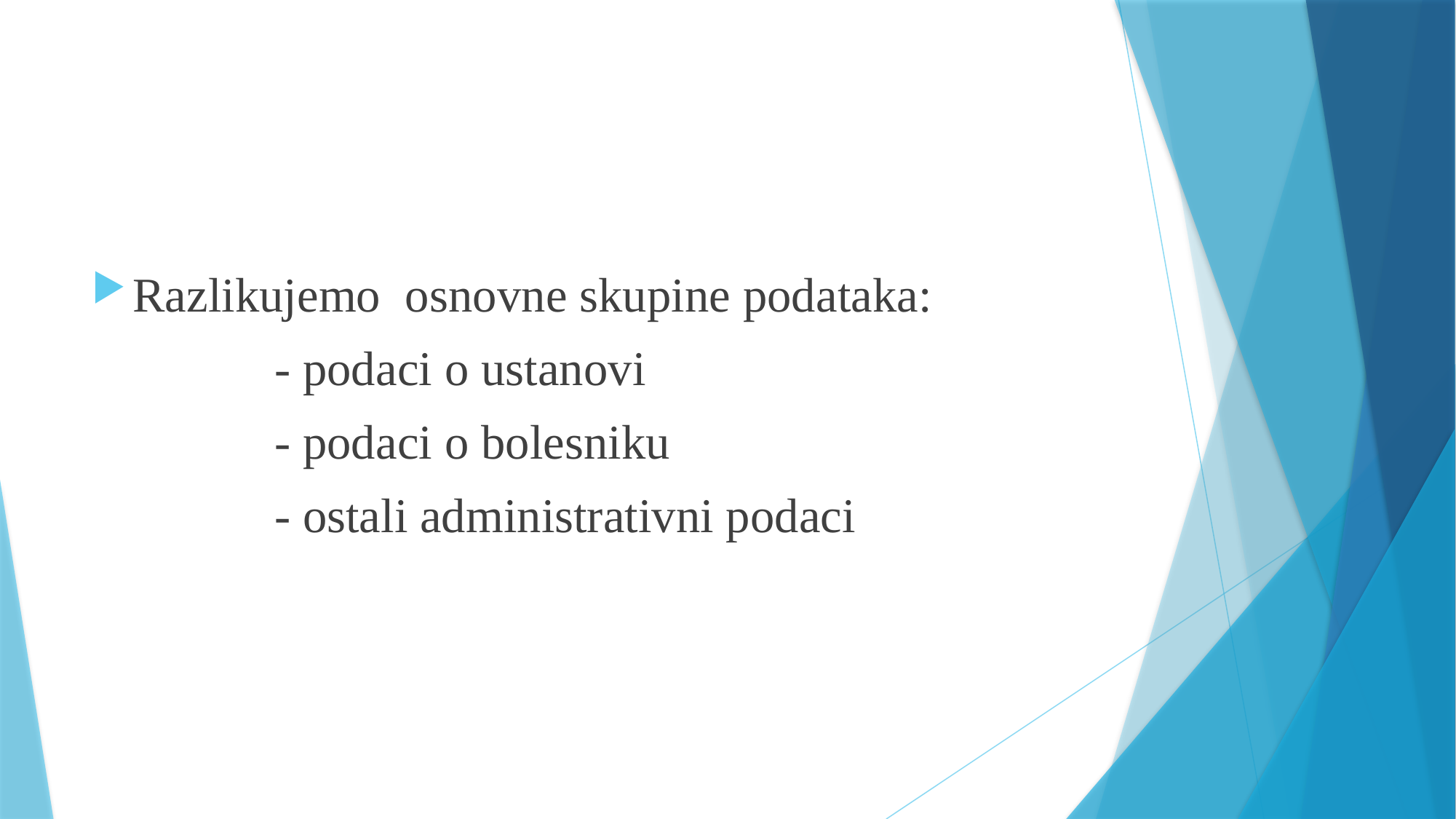

#
Razlikujemo  osnovne skupine podataka:
               - podaci o ustanovi
               - podaci o bolesniku
               - ostali administrativni podaci